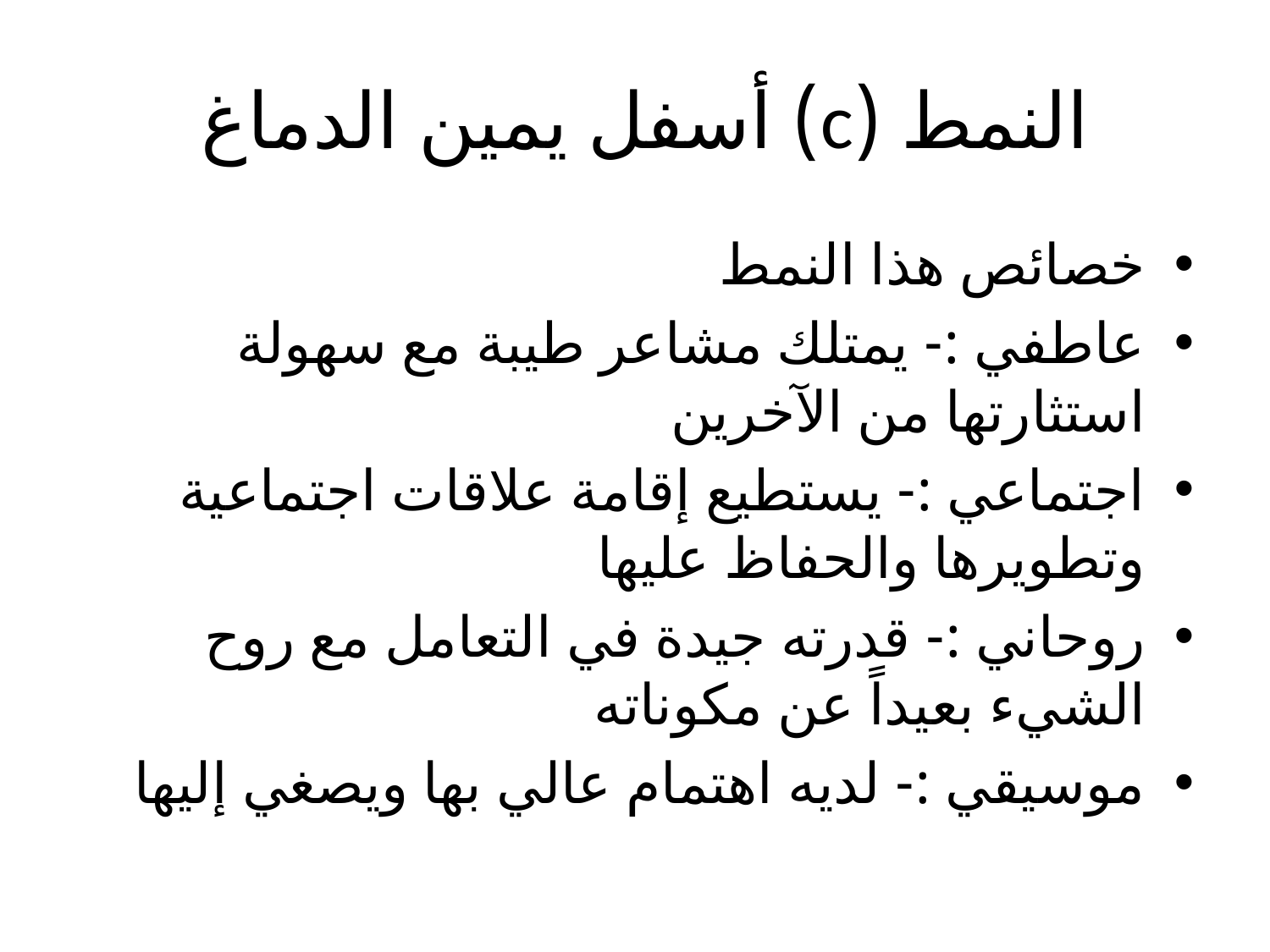

# النمط (c) أسفل يمين الدماغ
خصائص هذا النمط
عاطفي :- يمتلك مشاعر طيبة مع سهولة استثارتها من الآخرين
اجتماعي :- يستطيع إقامة علاقات اجتماعية وتطويرها والحفاظ عليها
روحاني :- قدرته جيدة في التعامل مع روح الشيء بعيداً عن مكوناته
موسيقي :- لديه اهتمام عالي بها ويصغي إليها